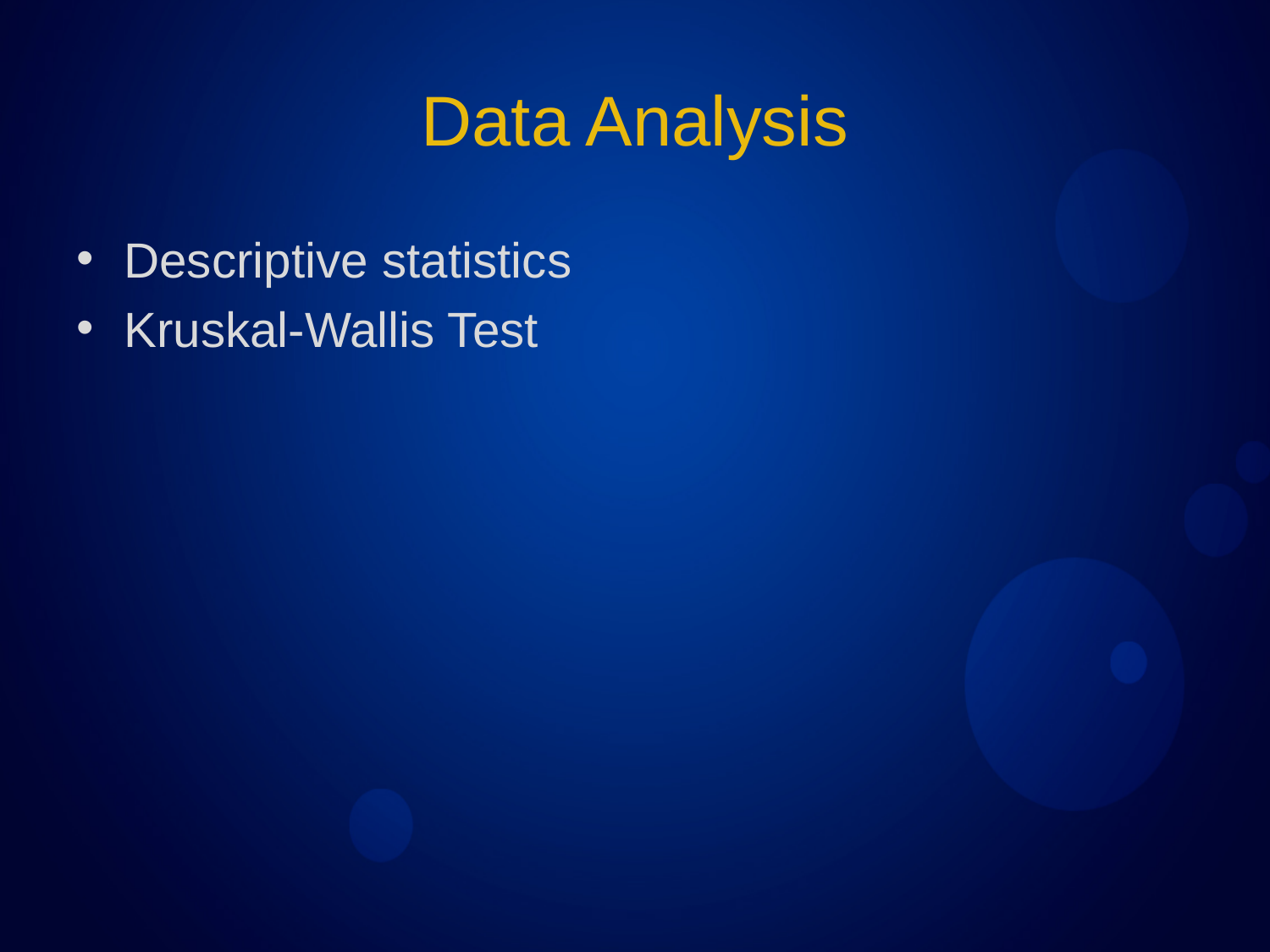

# Data Analysis
Descriptive statistics
Kruskal-Wallis Test